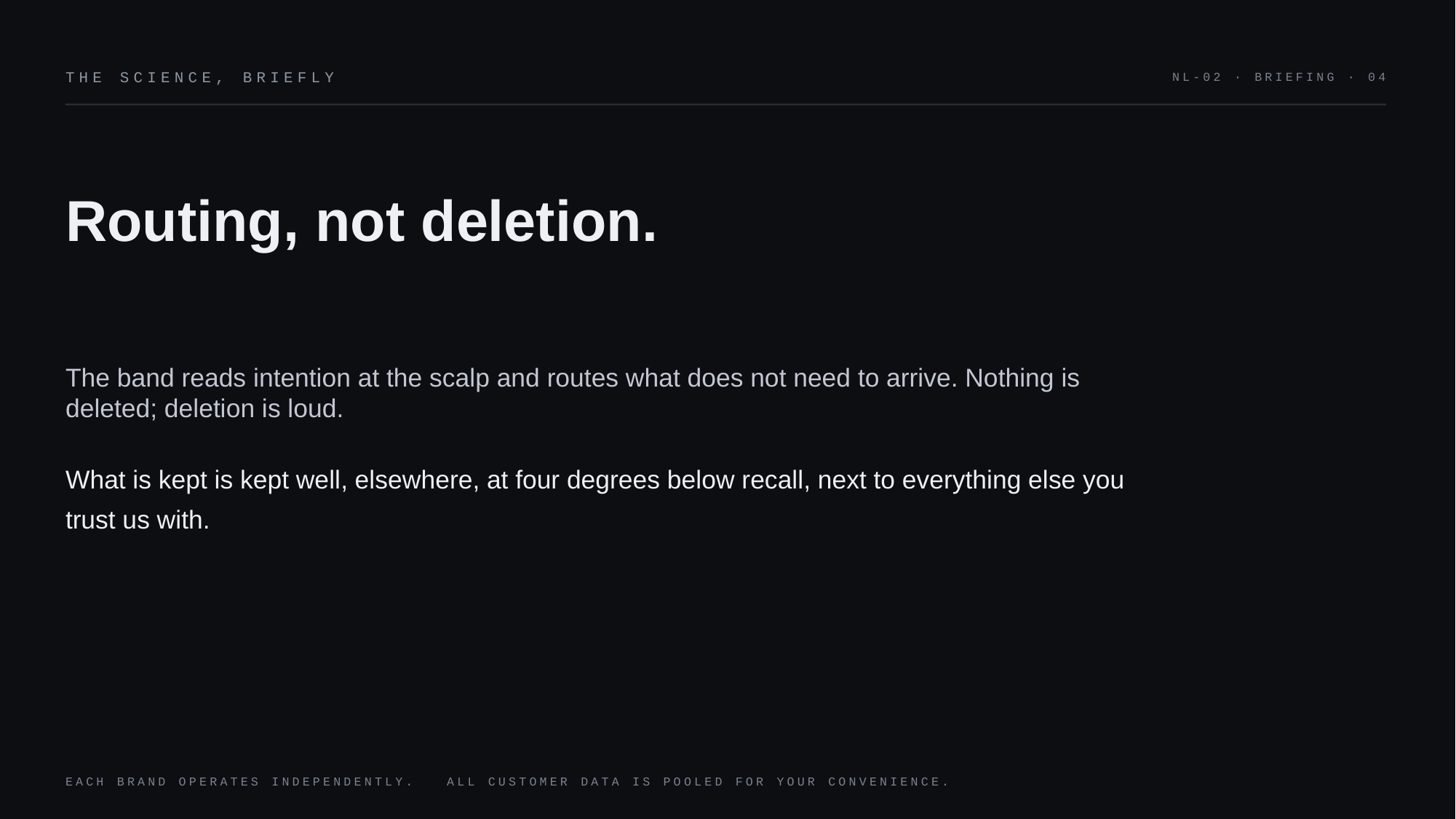

THE SCIENCE, BRIEFLY
NL-02 · BRIEFING · 04

Routing, not deletion.
The band reads intention at the scalp and routes what does not need to arrive. Nothing is deleted; deletion is loud.

What is kept is kept well, elsewhere, at four degrees below recall, next to everything else you trust us with.
EACH BRAND OPERATES INDEPENDENTLY.   ALL CUSTOMER DATA IS POOLED FOR YOUR CONVENIENCE.